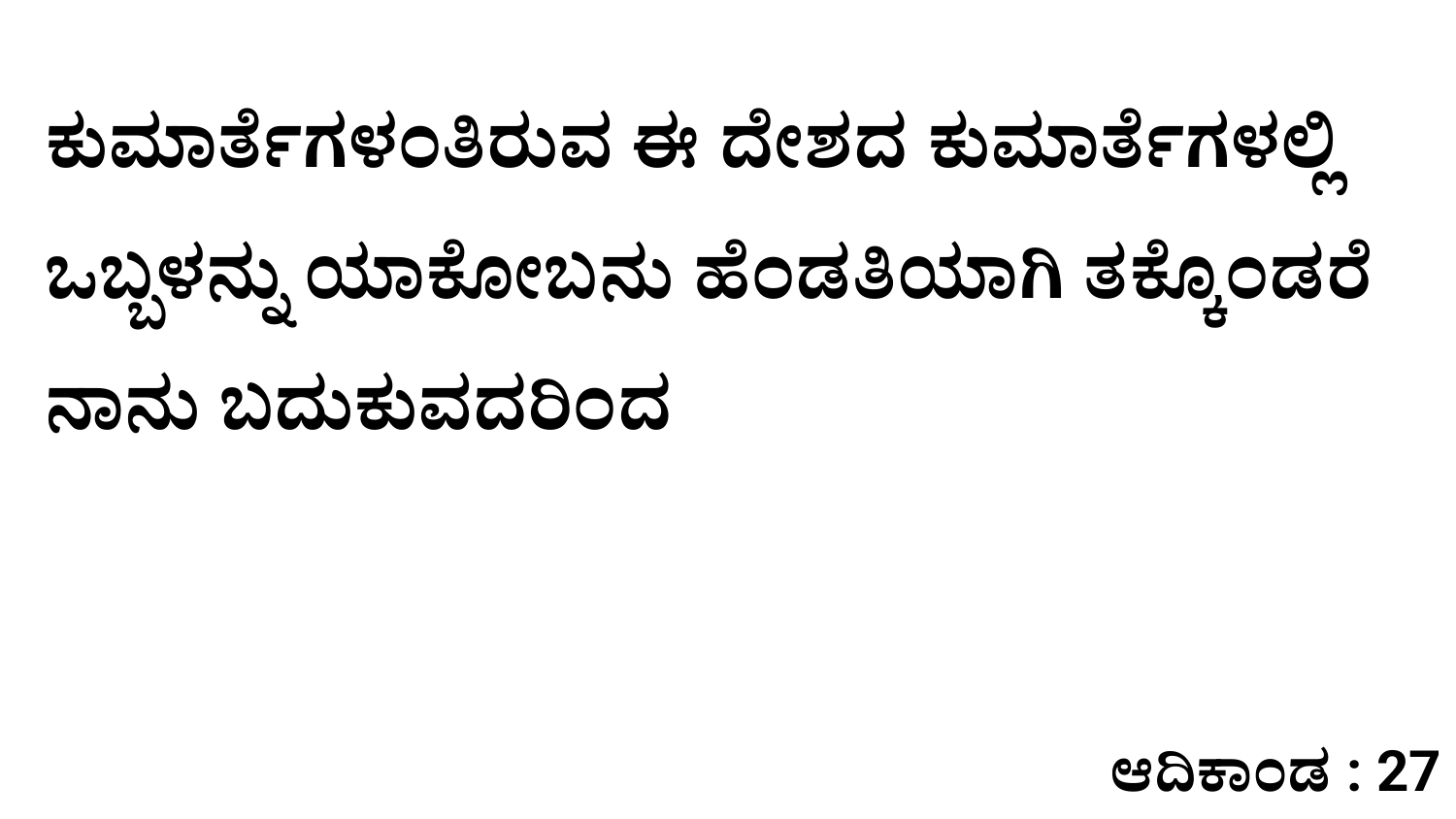

ಕುಮಾರ್ತೆಗಳಂತಿರುವ ಈ ದೇಶದ ಕುಮಾರ್ತೆಗಳಲ್ಲಿ ಒಬ್ಬಳನ್ನು ಯಾಕೋಬನು ಹೆಂಡತಿಯಾಗಿ ತಕ್ಕೊಂಡರೆ ನಾನು ಬದುಕುವದರಿಂದ
ಆದಿಕಾಂಡ : 27